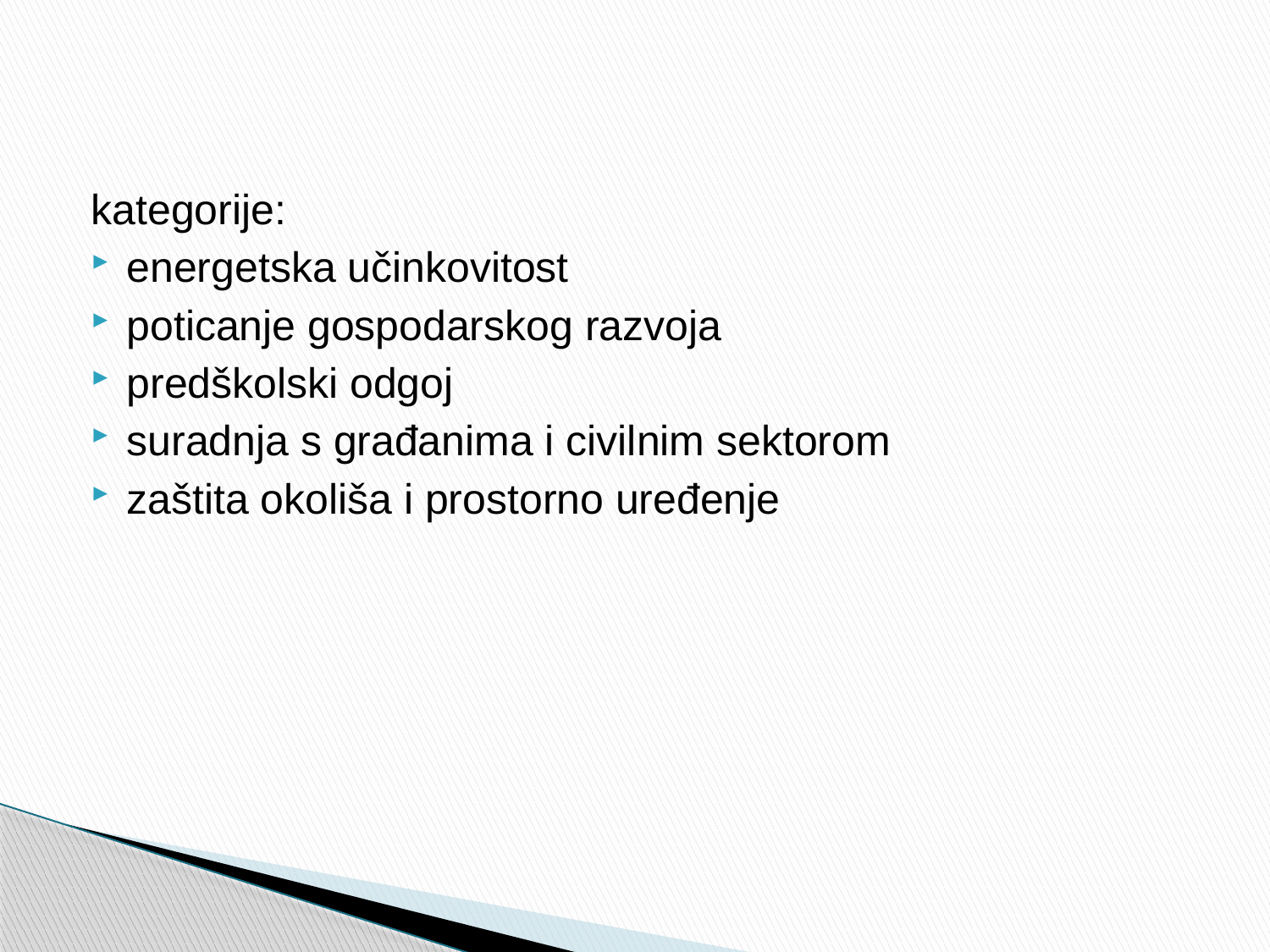

kategorije:
energetska učinkovitost
poticanje gospodarskog razvoja
predškolski odgoj
suradnja s građanima i civilnim sektorom
zaštita okoliša i prostorno uređenje